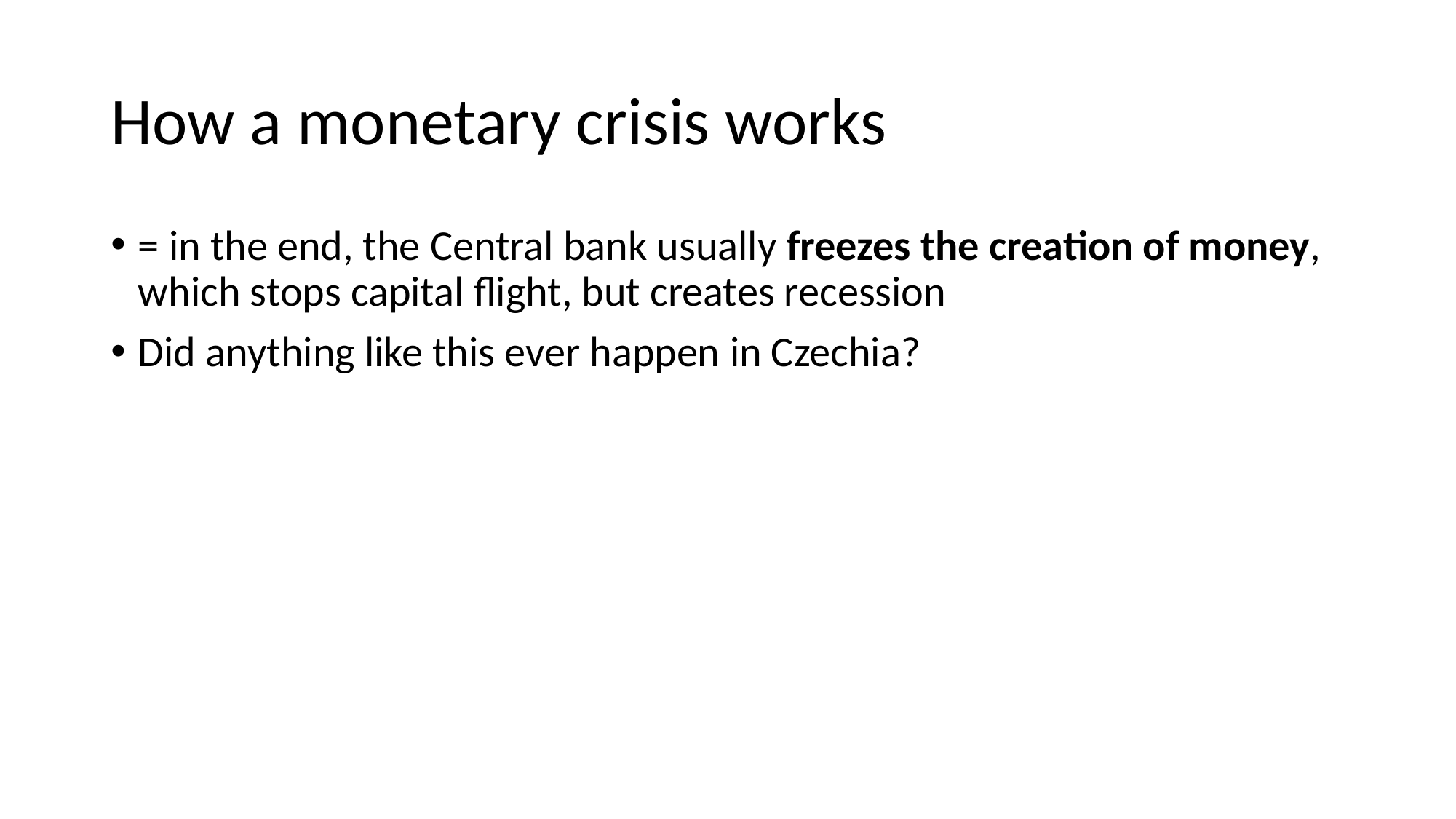

# How a monetary crisis works
= in the end, the Central bank usually freezes the creation of money, which stops capital flight, but creates recession
Did anything like this ever happen in Czechia?